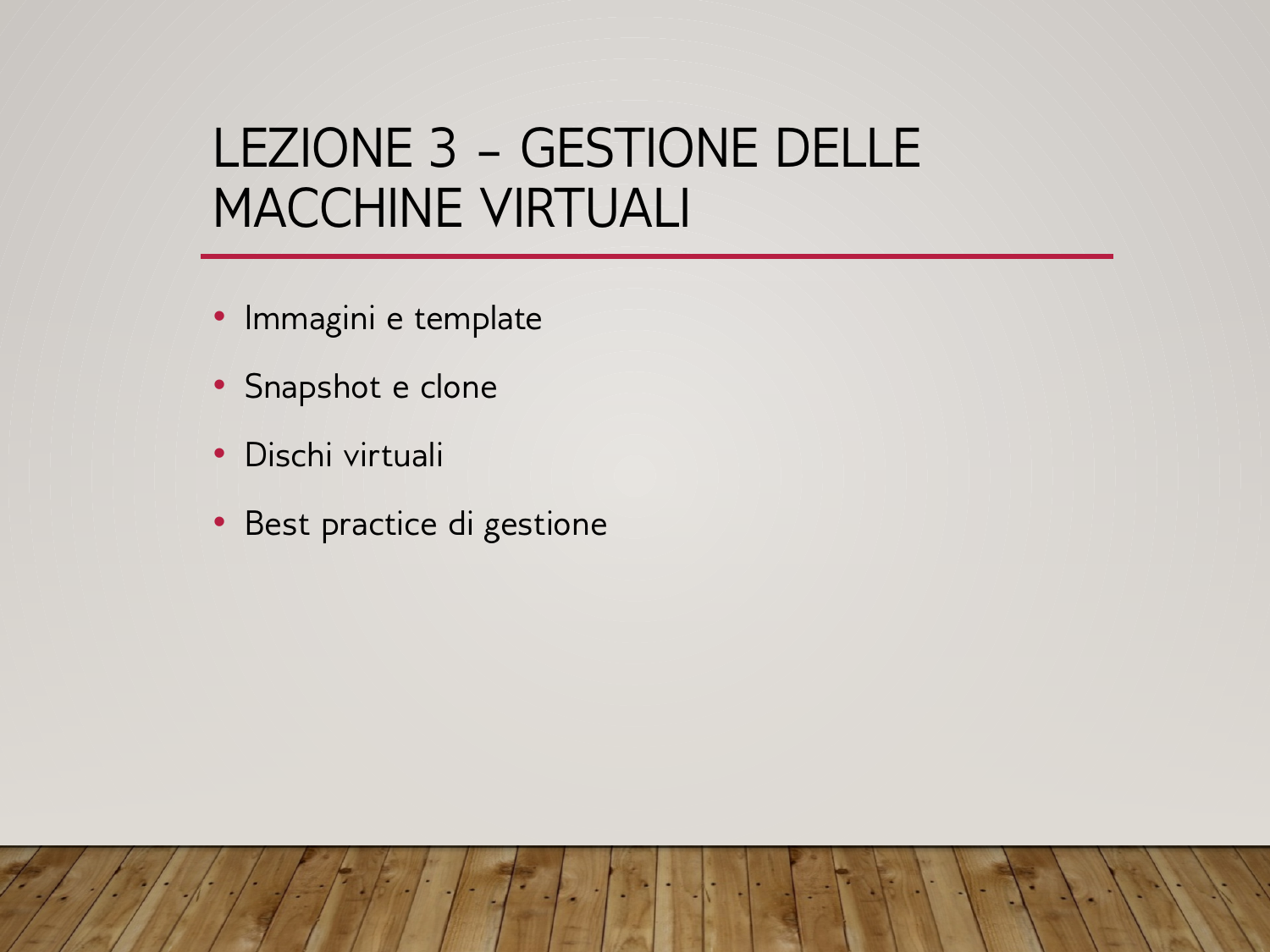

# Lezione 3 – Gestione delle Macchine Virtuali
Immagini e template
Snapshot e clone
Dischi virtuali
Best practice di gestione